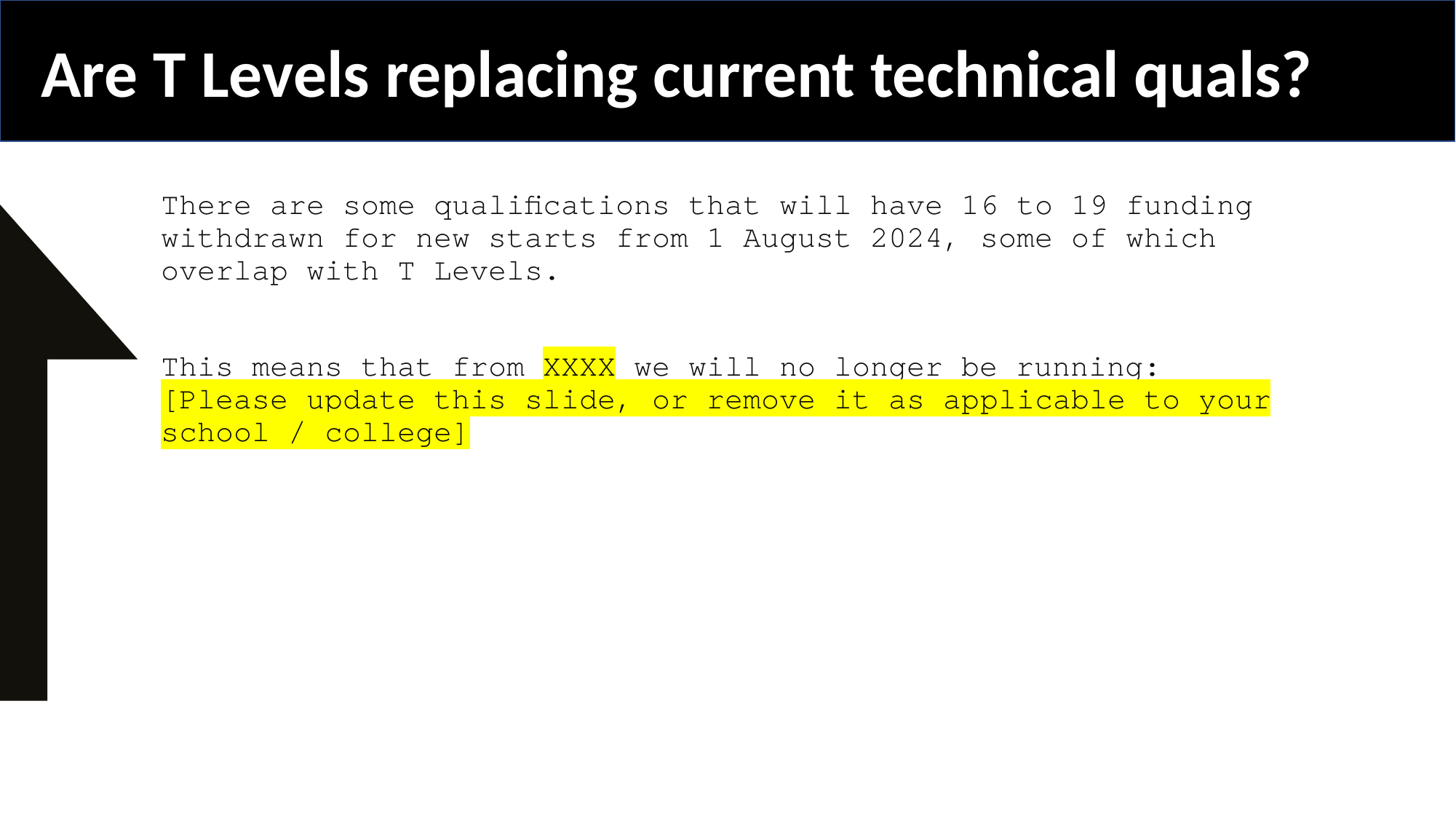

Are T Levels replacing current technical quals?
There are some qualifications that will have 16 to 19 funding withdrawn for new starts from 1 August 2024, some of which overlap with T Levels.

This means that from XXXX we will no longer be running:
[Please update this slide, or remove it as applicable to your school / college]